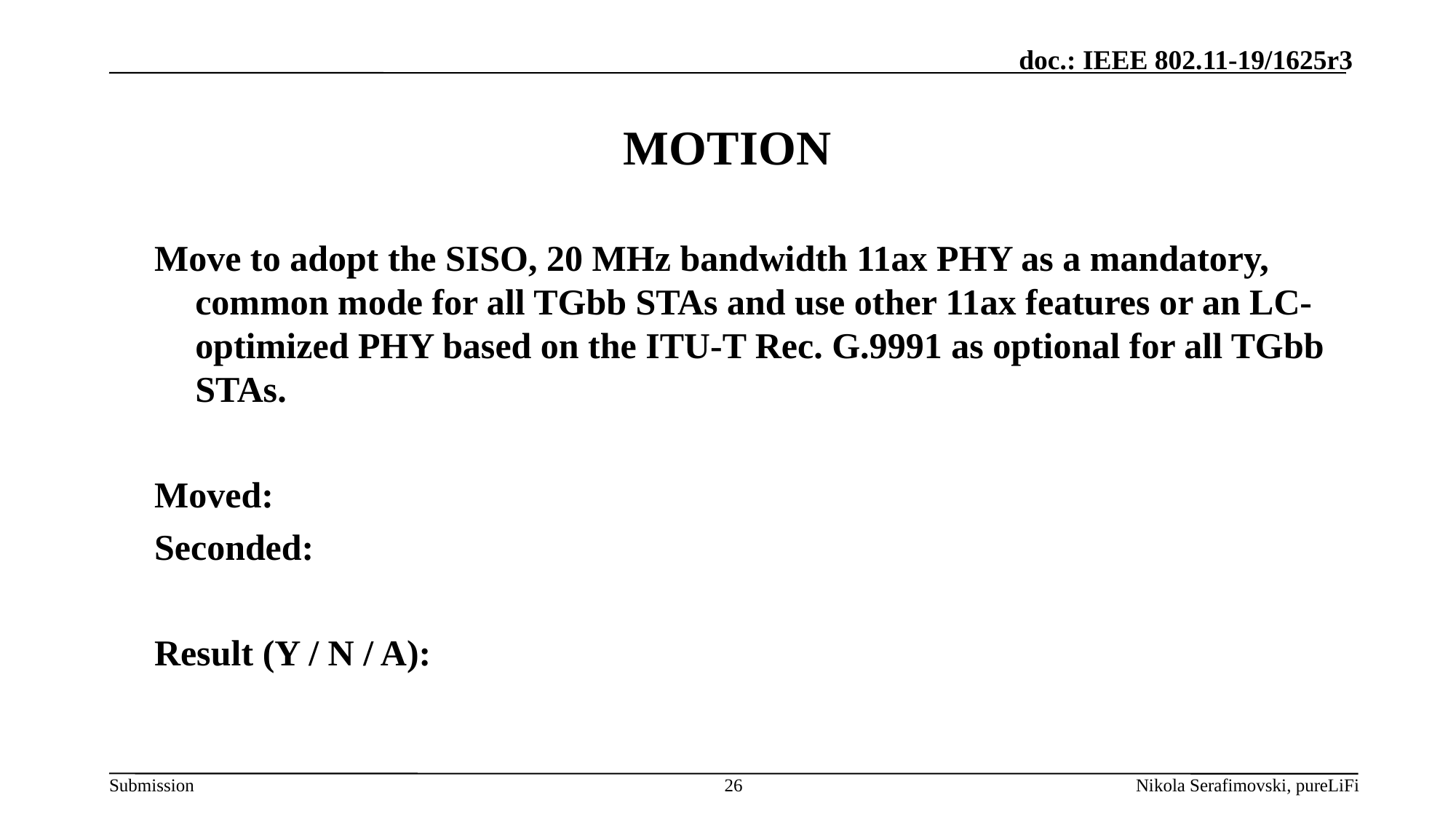

# MOTION
Move to adopt the SISO, 20 MHz bandwidth 11ax PHY as a mandatory, common mode for all TGbb STAs and use other 11ax features or an LC-optimized PHY based on the ITU-T Rec. G.9991 as optional for all TGbb STAs.

Moved:
Seconded:

Result (Y / N / A):
26
Nikola Serafimovski, pureLiFi